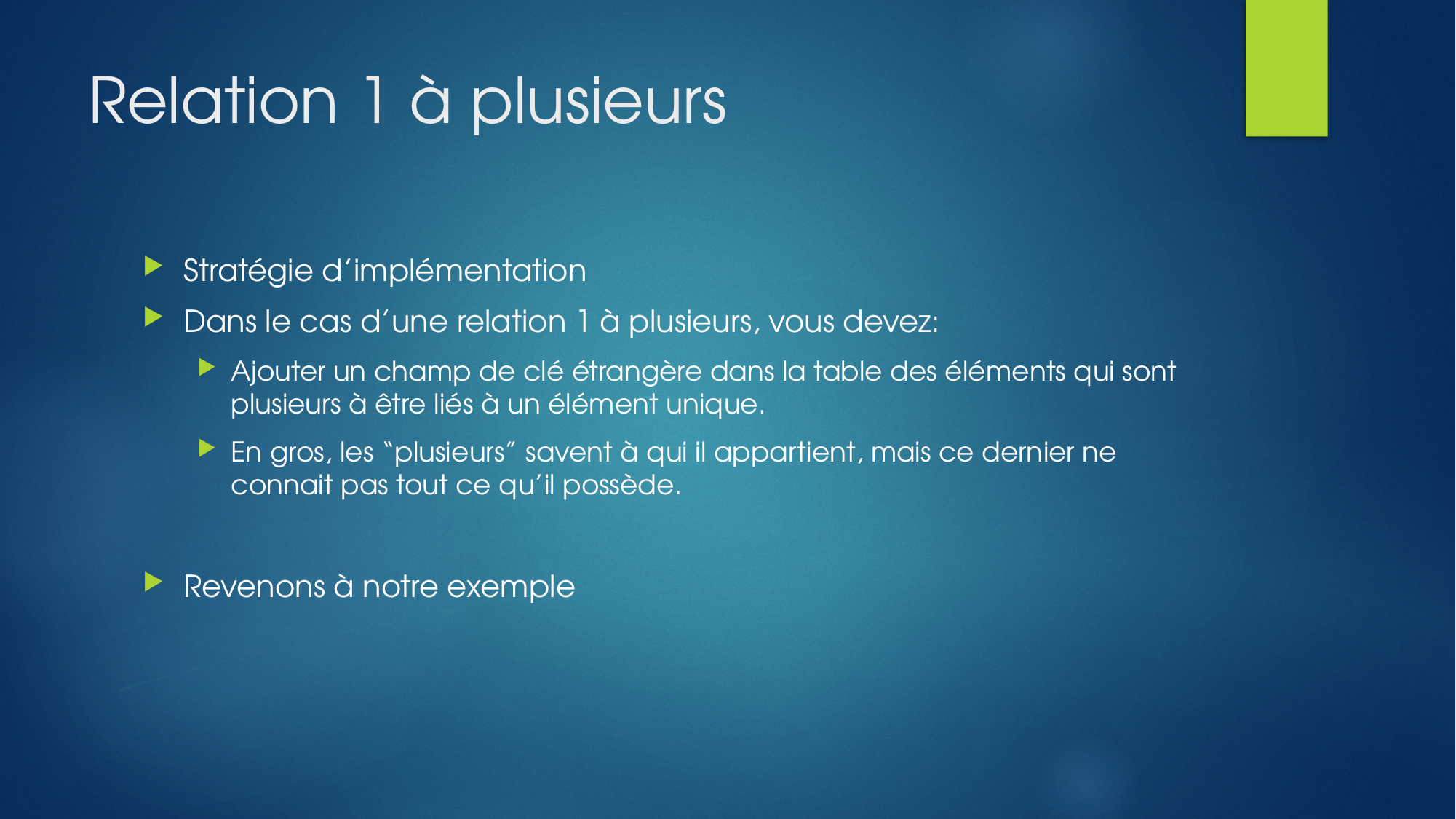

# Relation 1 à plusieurs
Stratégie d’implémentation
Dans le cas d’une relation 1 à plusieurs, vous devez:
Ajouter un champ de clé étrangère dans la table des éléments qui sont plusieurs à être liés à un élément unique.
En gros, les “plusieurs” savent à qui il appartient, mais ce dernier ne connait pas tout ce qu’il possède.

Revenons à notre exemple